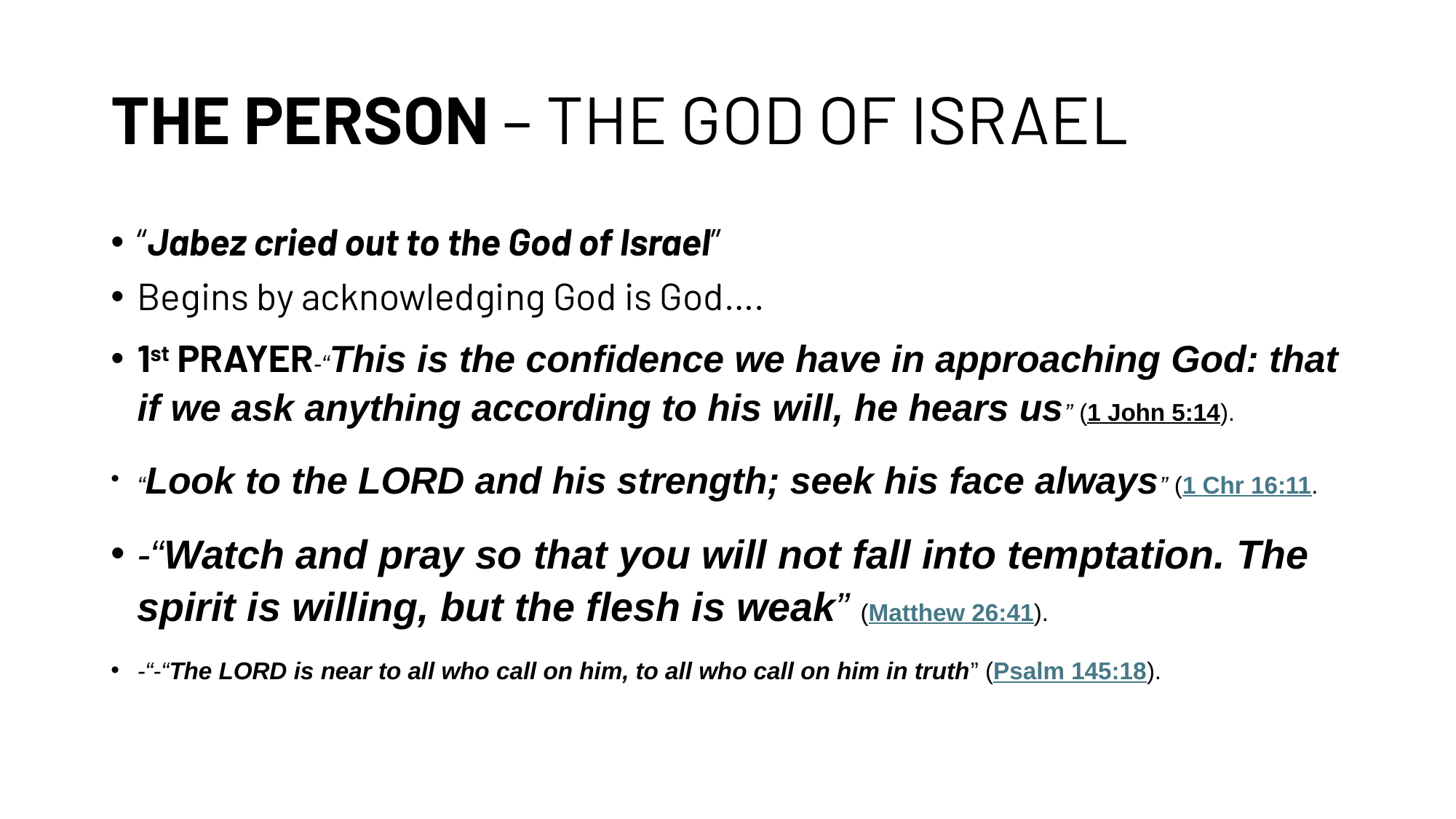

# THE PERSON – THE GOD OF ISRAEL
“Jabez cried out to the God of Israel”
Begins by acknowledging God is God….
1st PRAYER-“This is the confidence we have in approaching God: that if we ask anything according to his will, he hears us” (1 John 5:14).
“Look to the LORD and his strength; seek his face always” (1 Chr 16:11.
-“Watch and pray so that you will not fall into temptation. The spirit is willing, but the flesh is weak” (Matthew 26:41).
-“-“The LORD is near to all who call on him, to all who call on him in truth” (Psalm 145:18).